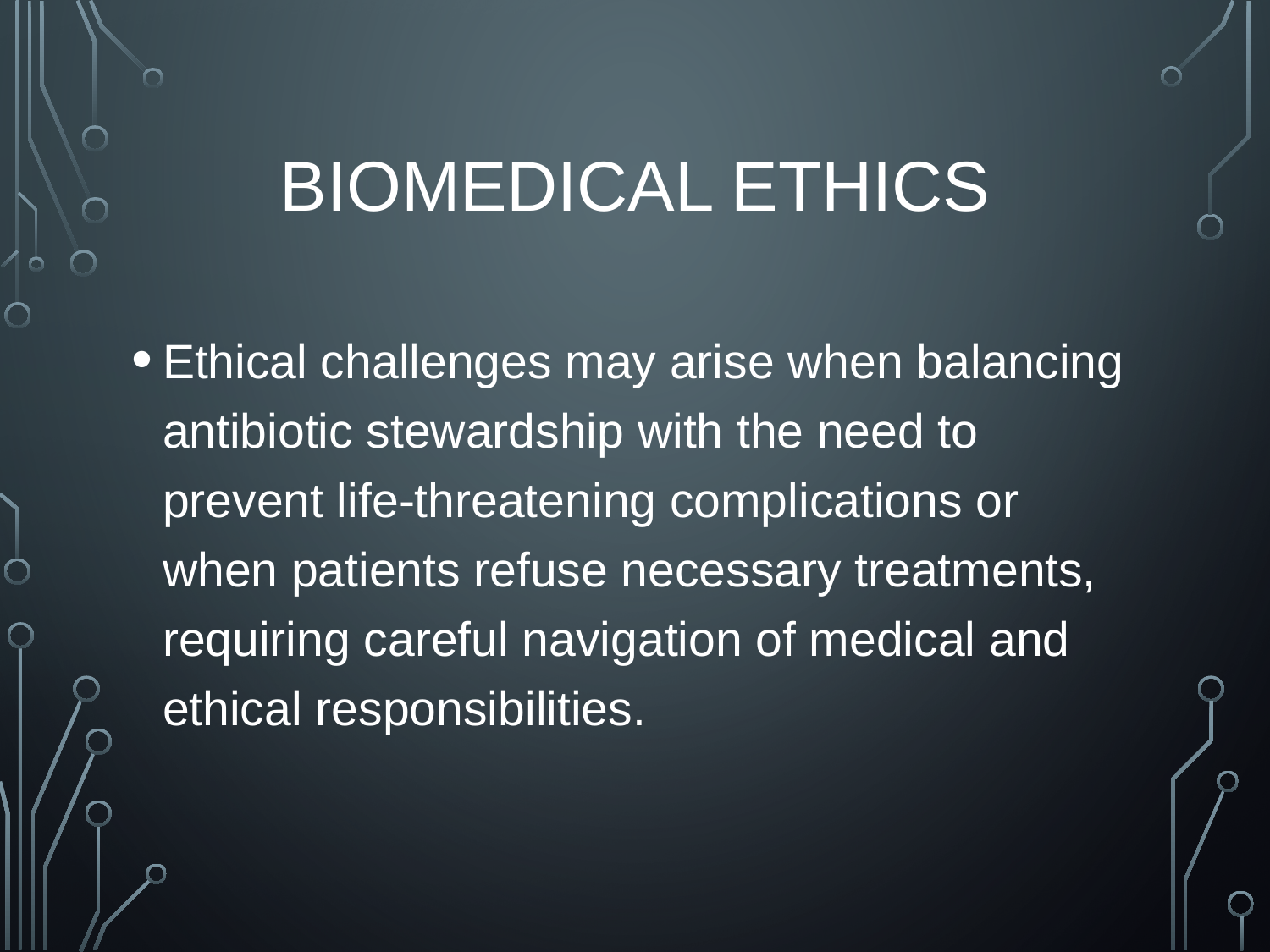

# BIOMEDICAL ETHICS
Ethical challenges may arise when balancing antibiotic stewardship with the need to prevent life-threatening complications or when patients refuse necessary treatments, requiring careful navigation of medical and ethical responsibilities.